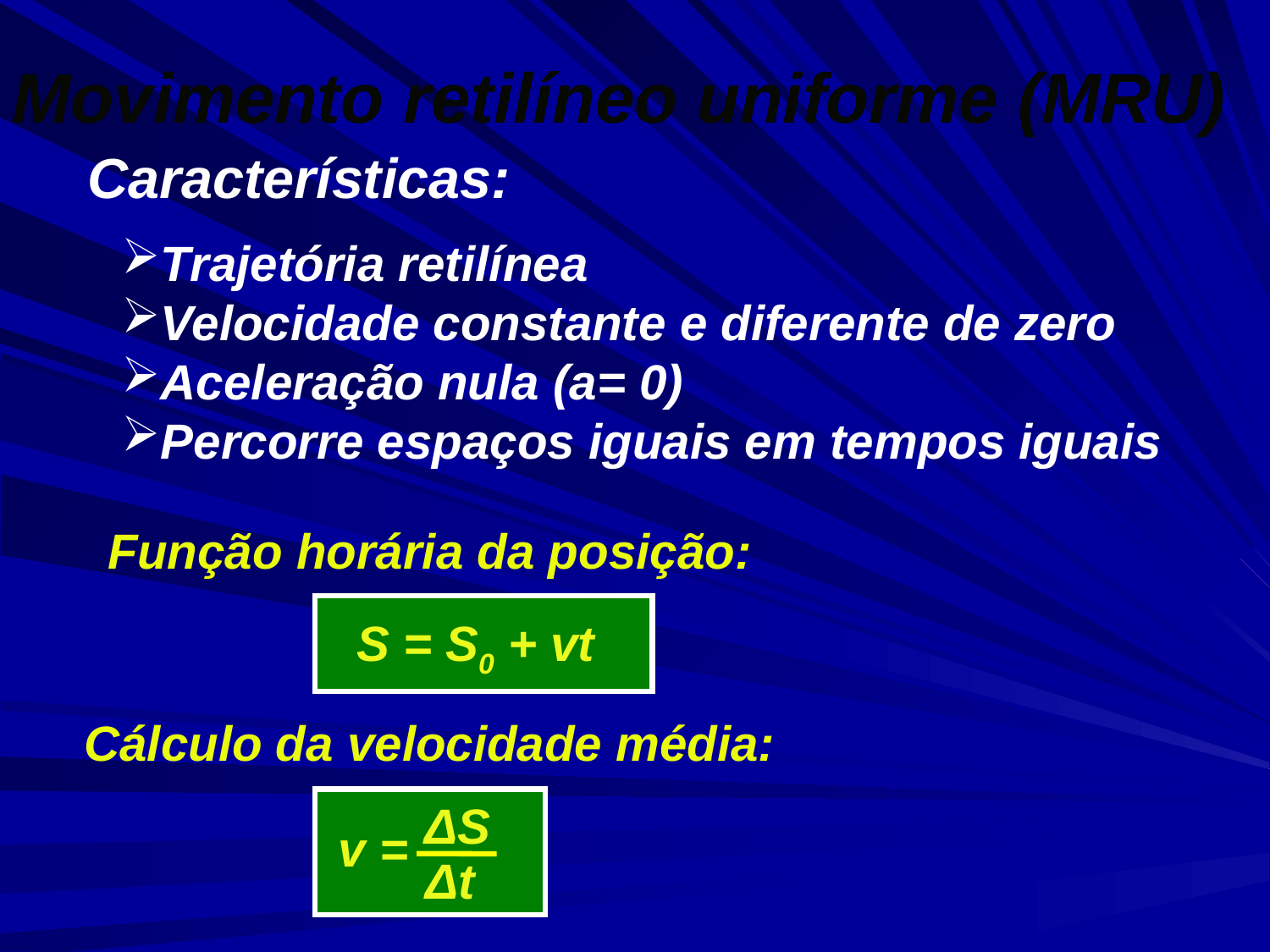

Movimento retilíneo uniforme (MRU)
Características:
Trajetória retilínea
Velocidade constante e diferente de zero
Aceleração nula (a= 0)
Percorre espaços iguais em tempos iguais
Função horária da posição:

S = S0 + vt
Cálculo da velocidade média:
ΔS

v =
Δt